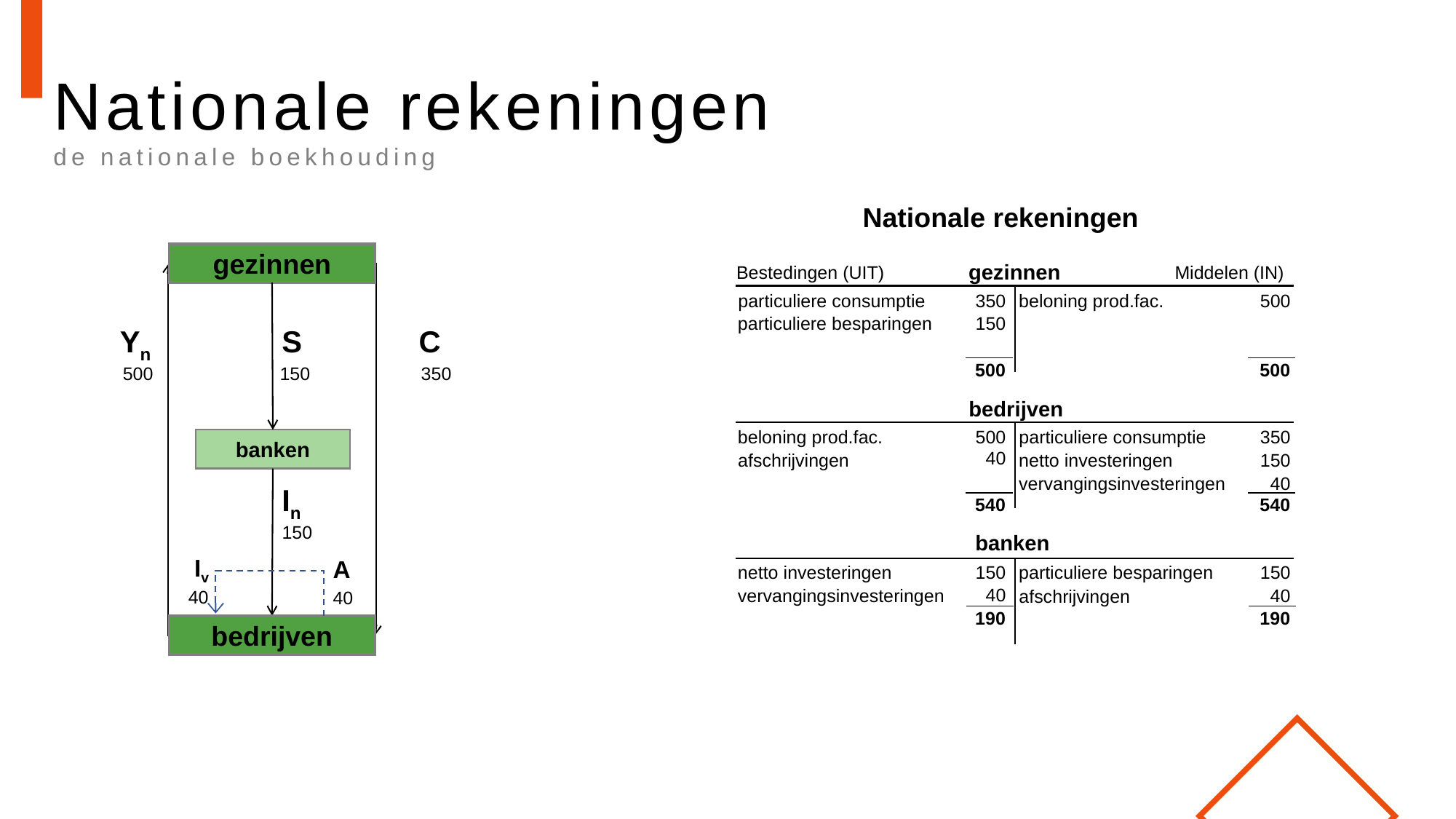

# Nationale rekeningen de nationale boekhouding
Nationale rekeningen
gezinnen
gezinnen
Middelen (IN)
Bestedingen (UIT)
350
500
particuliere consumptie
beloning prod.fac.
150
particuliere besparingen
Yn
S
C
500
500
500
150
350
bedrijven
350
500
beloning prod.fac.
particuliere consumptie
banken
40
afschrijvingen
netto investeringen
150
40
vervangingsinvesteringen
In
540
540
150
banken
Iv
A
150
150
netto investeringen
particuliere besparingen

40
vervangingsinvesteringen
40
afschrijvingen
40
40
190
190
bedrijven